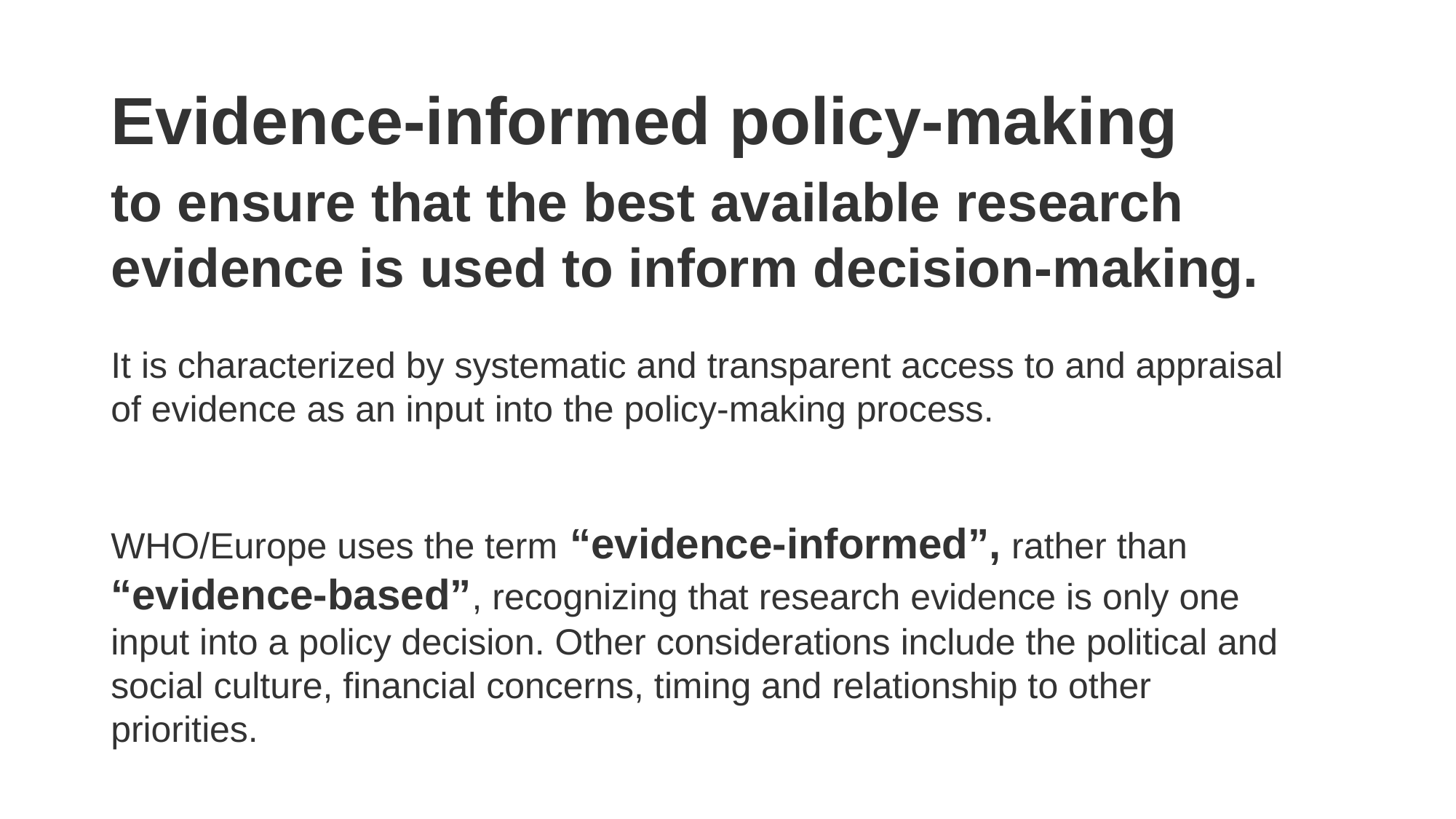

# Evidence-informed policy-making
to ensure that the best available research evidence is used to inform decision-making.

It is characterized by systematic and transparent access to and appraisal of evidence as an input into the policy-making process.

WHO/Europe uses the term “evidence-informed”, rather than “evidence-based”, recognizing that research evidence is only one input into a policy decision. Other considerations include the political and social culture, financial concerns, timing and relationship to other priorities.